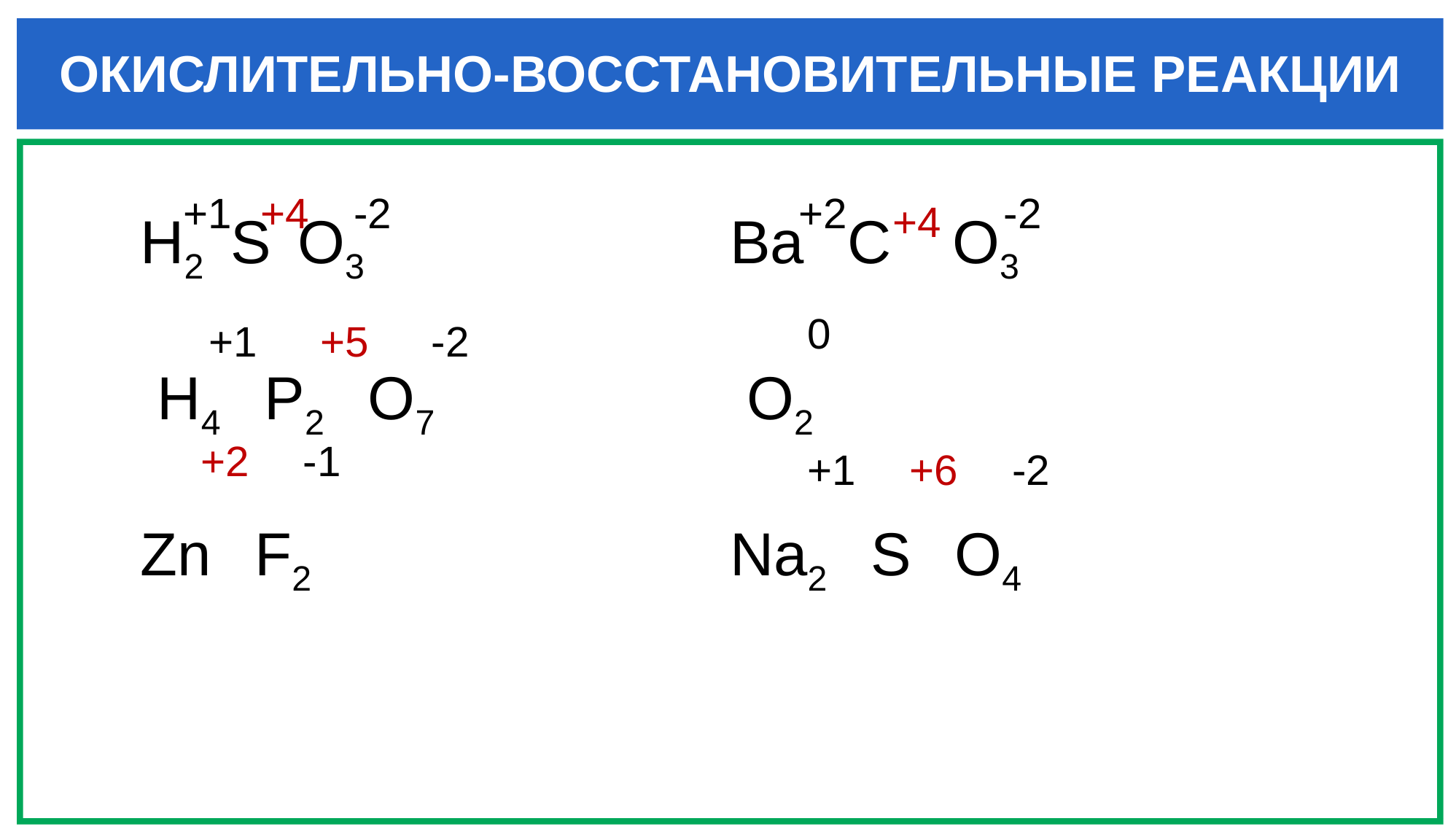

# ОКИСЛИТЕЛЬНО-ВОССТАНОВИТЕЛЬНЫЕ РЕАКЦИИ
+1
+4
-2
+2
-2
+4
H2  S  O3

 H4   P2   O7

Zn   F2

Ba   C    O3

 O2

Na2   S   O4
0
+1
+5
-2
+2
-1
+1
+6
-2